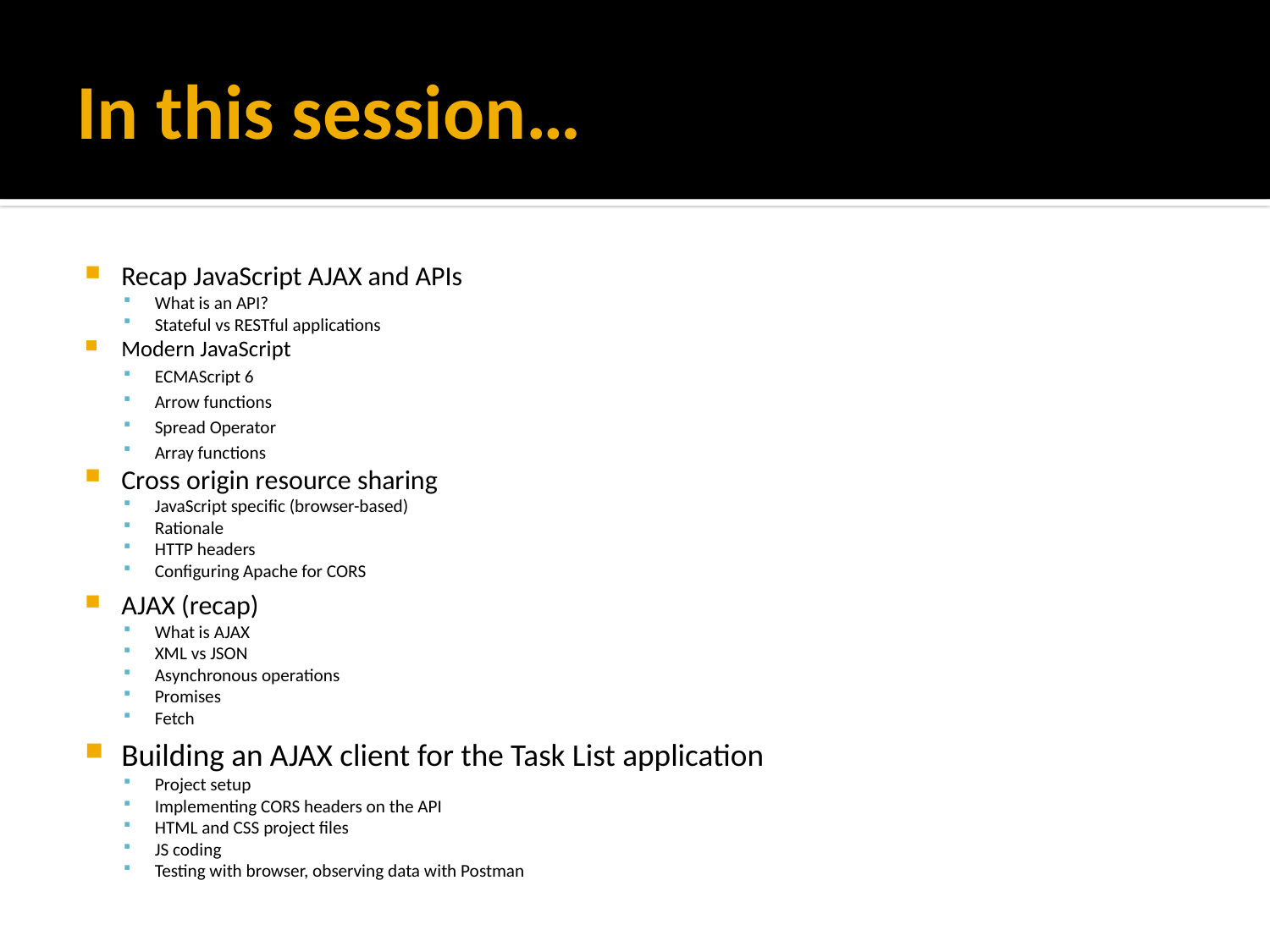

# In this session…
Recap JavaScript AJAX and APIs
What is an API?
Stateful vs RESTful applications
Modern JavaScript
ECMAScript 6
Arrow functions
Spread Operator
Array functions
Cross origin resource sharing
JavaScript specific (browser-based)
Rationale
HTTP headers
Configuring Apache for CORS
AJAX (recap)
What is AJAX
XML vs JSON
Asynchronous operations
Promises
Fetch
Building an AJAX client for the Task List application
Project setup
Implementing CORS headers on the API
HTML and CSS project files
JS coding
Testing with browser, observing data with Postman